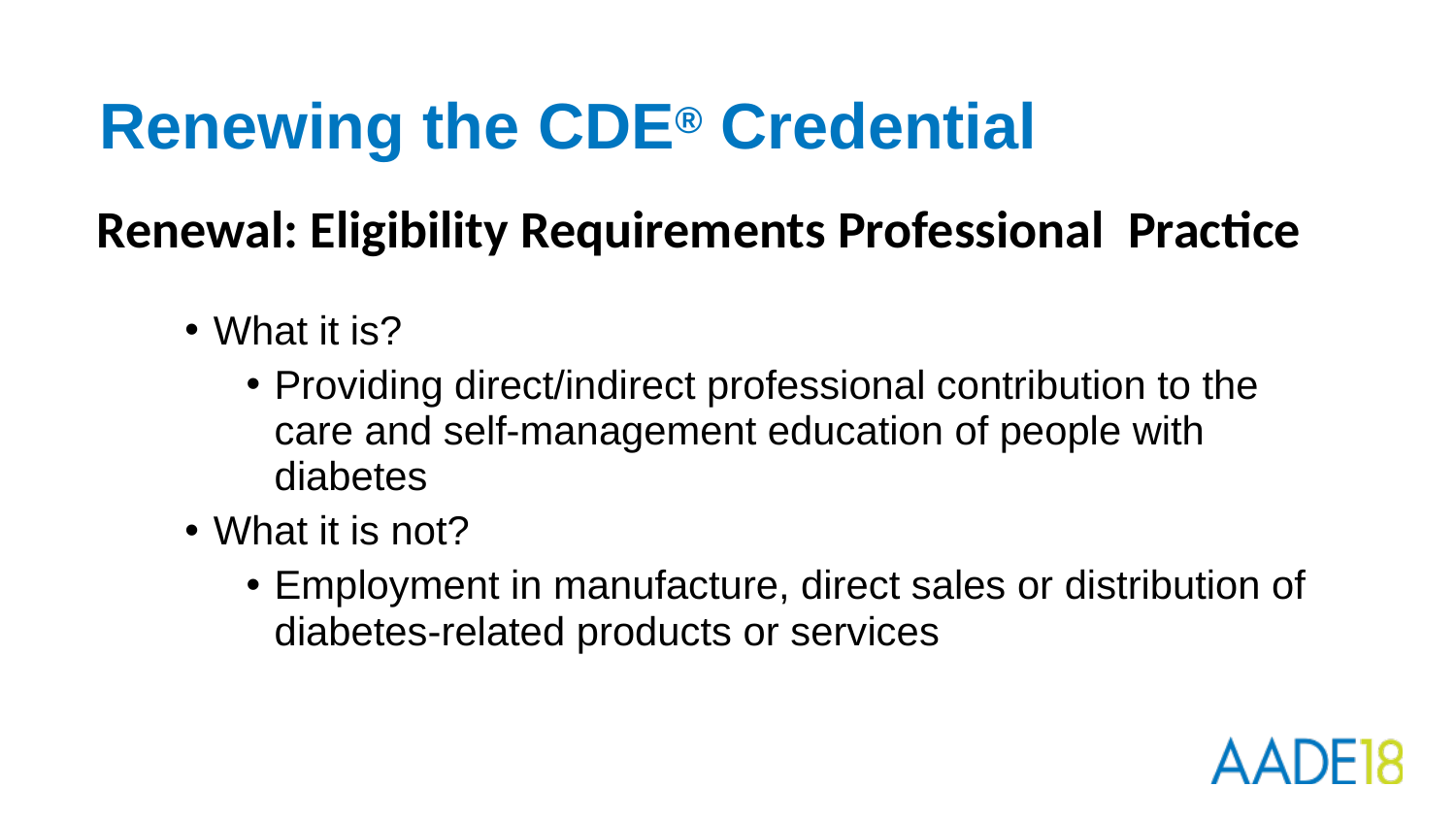

# Renewing the CDE® Credential
Renewal: Eligibility Requirements Professional  Practice

What it is?
Providing direct/indirect professional contribution to the care and self-management education of people with diabetes
What it is not?
Employment in manufacture, direct sales or distribution of diabetes-related products or services